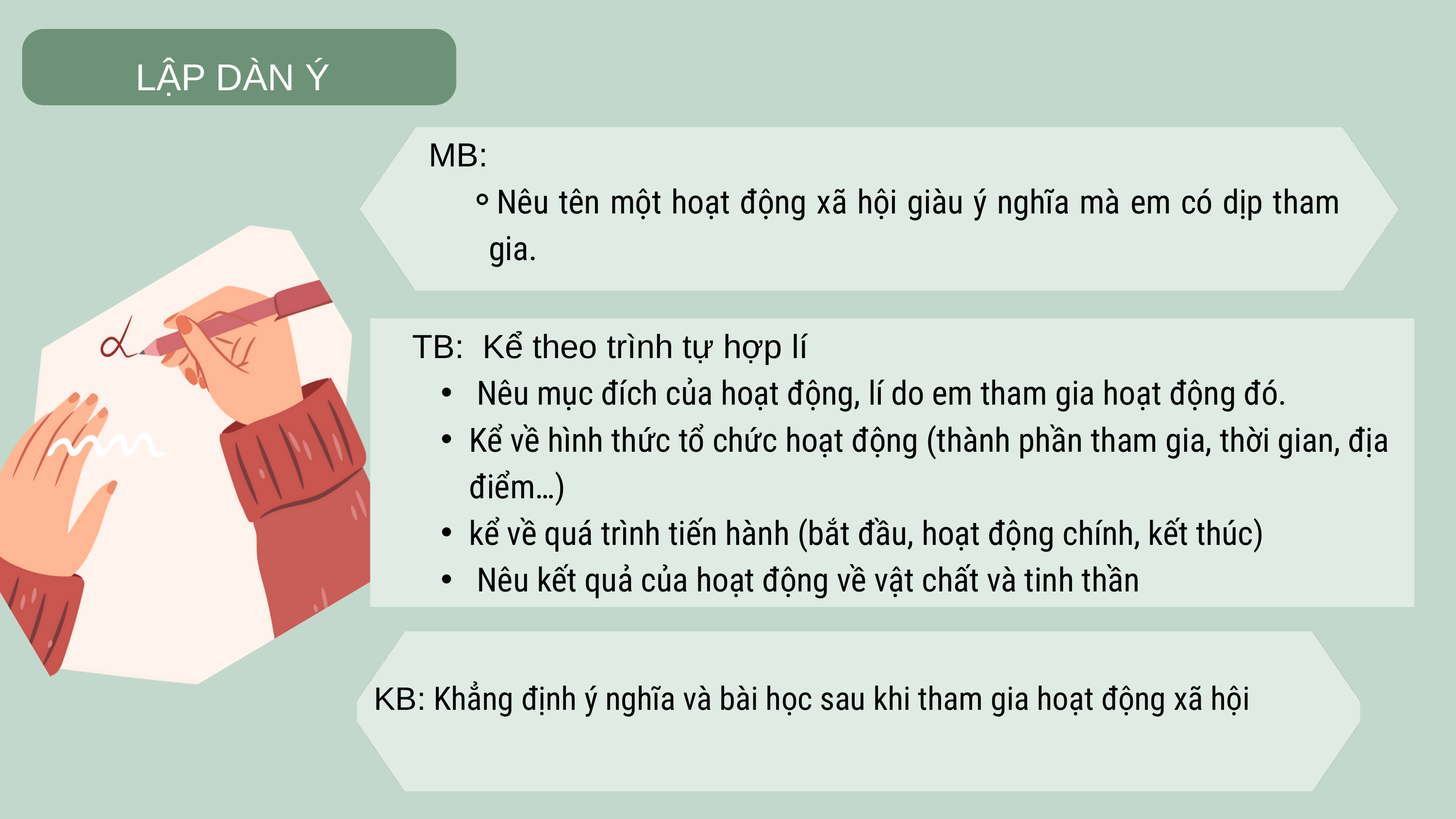

LẬP DÀN Ý
MB:
Nêu tên một hoạt động xã hội giàu ý nghĩa mà em có dịp tham gia.

TB:  Kể theo trình tự hợp lí
 Nêu mục đích của hoạt động, lí do em tham gia hoạt động đó.
Kể về hình thức tổ chức hoạt động (thành phần tham gia, thời gian, địa điểm…)
kể về quá trình tiến hành (bắt đầu, hoạt động chính, kết thúc)
 Nêu kết quả của hoạt động về vật chất và tinh thần

KB: Khẳng định ý nghĩa và bài học sau khi tham gia hoạt động xã hội